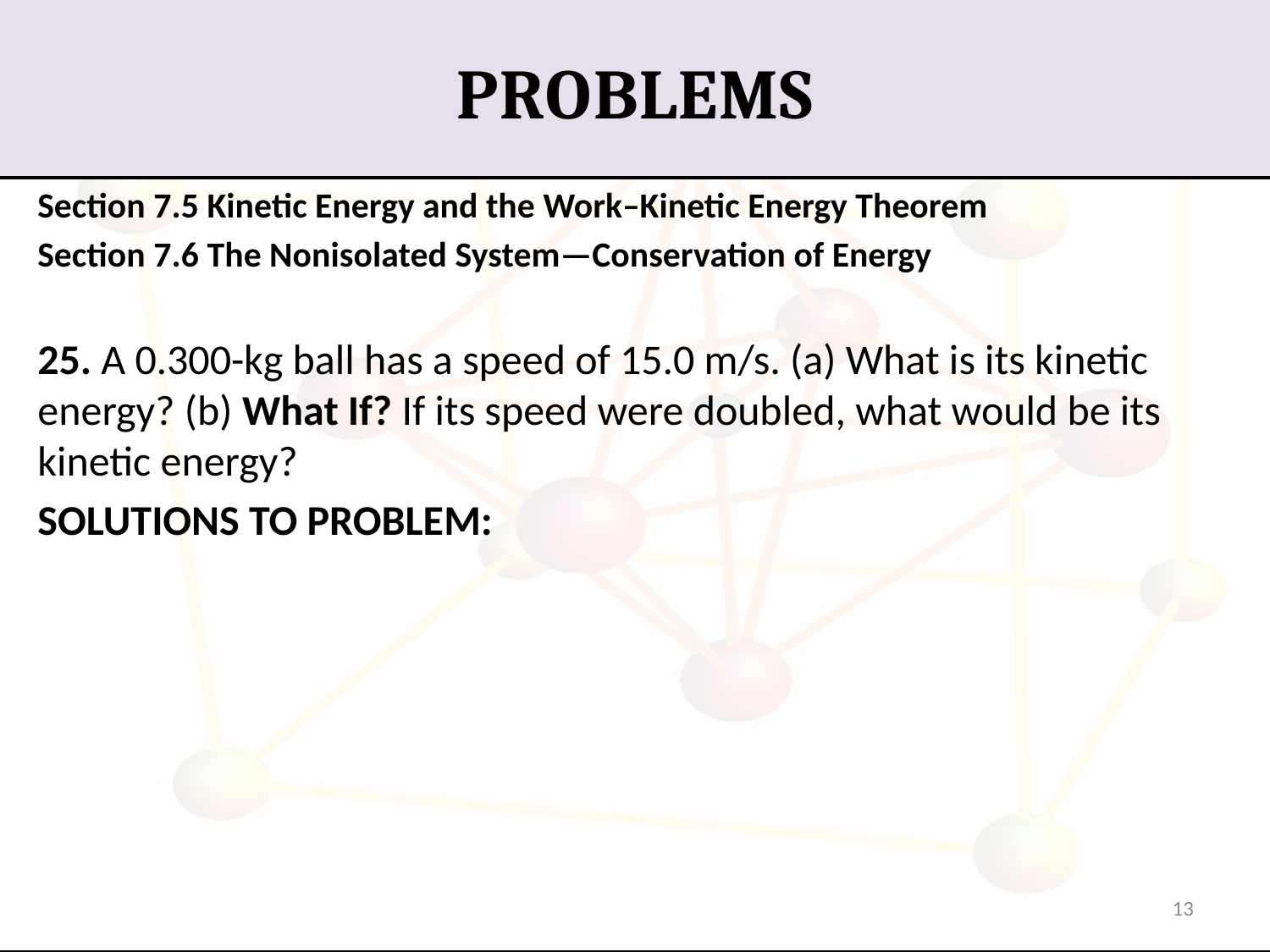

# PROBLEMS
Section 7.5 Kinetic Energy and the Work–Kinetic Energy Theorem
Section 7.6 The Nonisolated System—Conservation of Energy

25. A 0.300-kg ball has a speed of 15.0 m/s. (a) What is its kinetic energy? (b) What If? If its speed were doubled, what would be its kinetic energy?
SOLUTIONS TO PROBLEM:

13